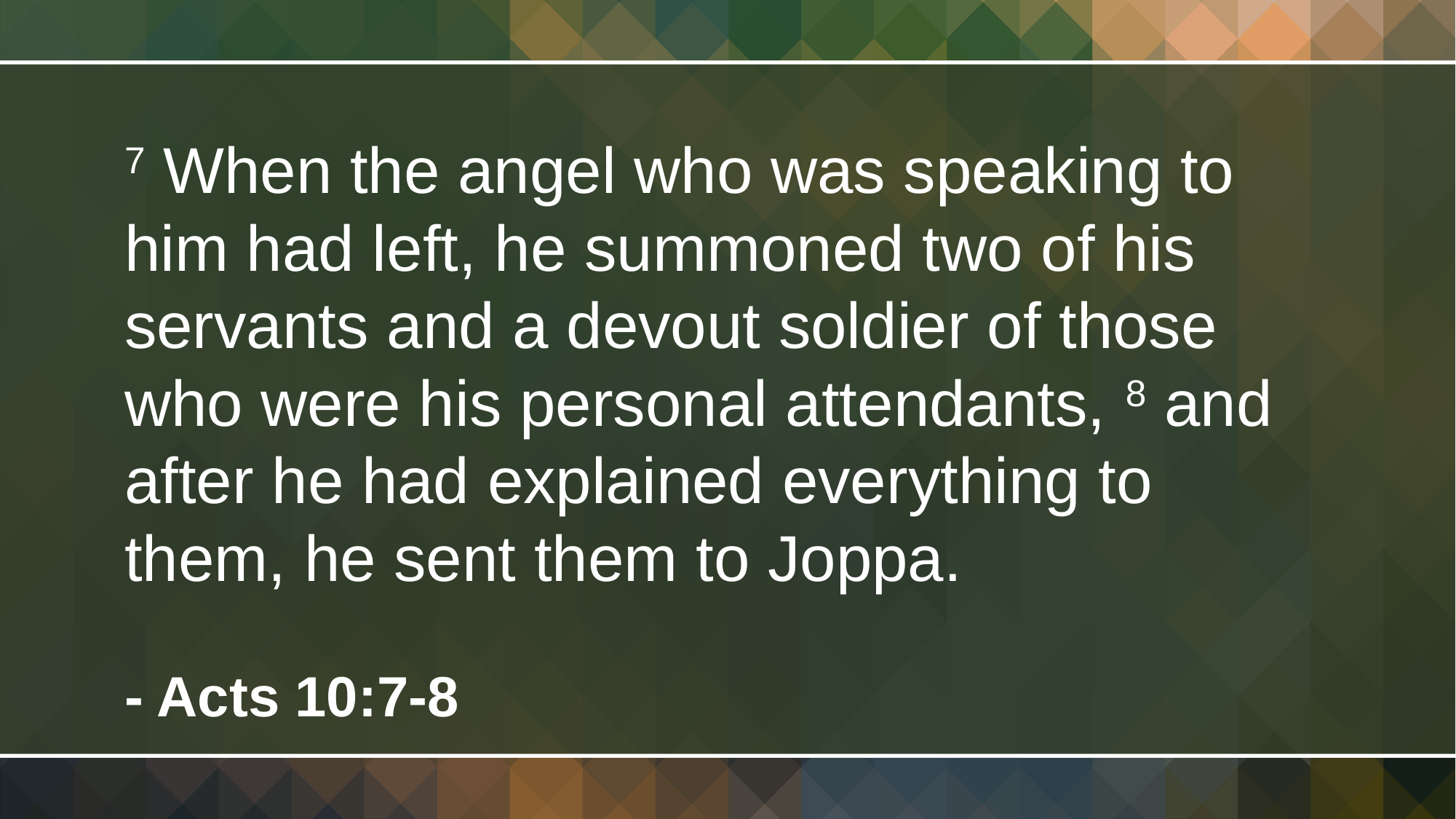

7 When the angel who was speaking to him had left, he summoned two of his servants and a devout soldier of those who were his personal attendants, 8 and after he had explained everything to them, he sent them to Joppa.
- Acts 10:7-8